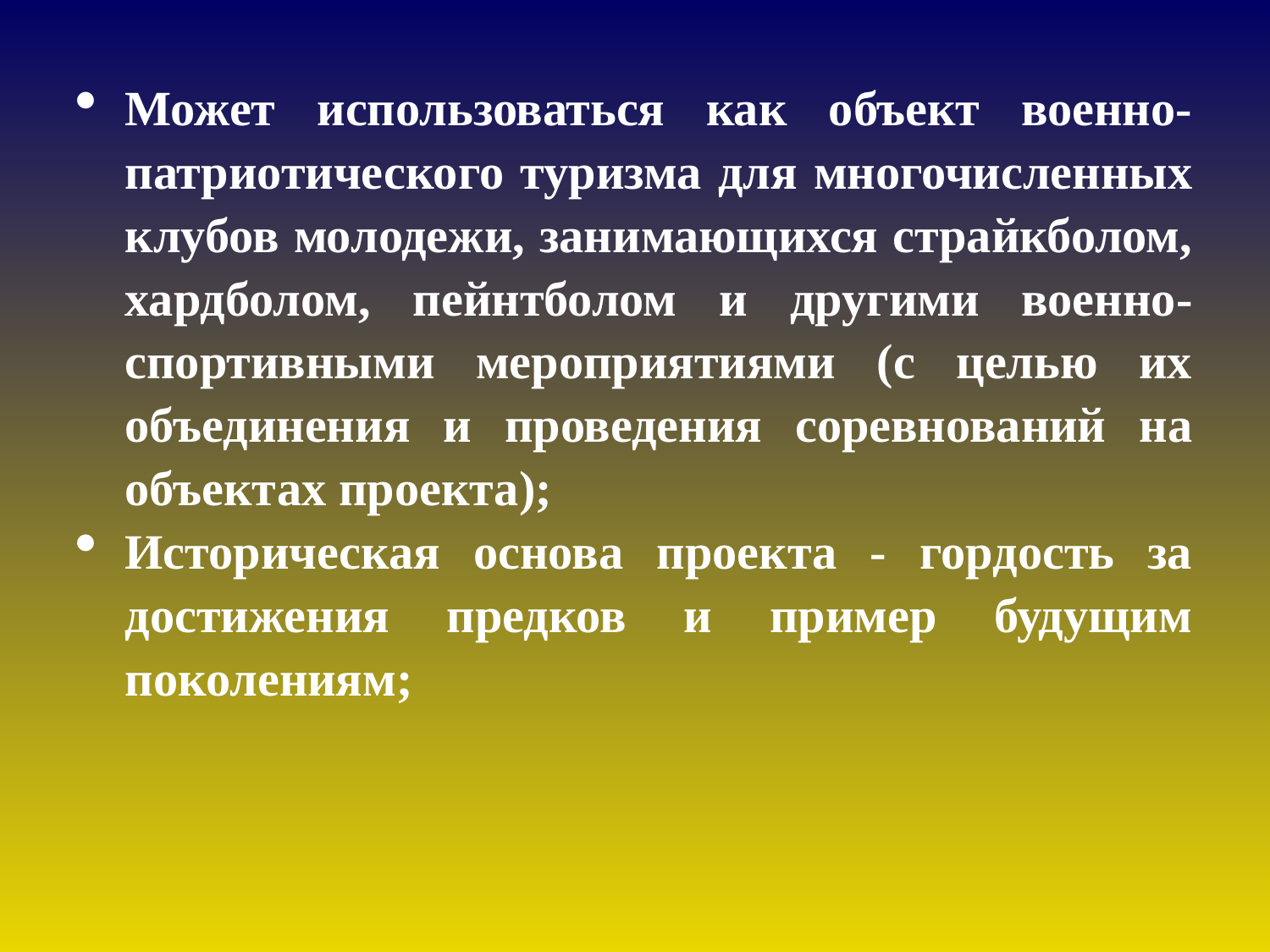

Может использоваться как объект военно-патриотического туризма для многочисленных клубов молодежи, занимающихся страйкболом, хардболом, пейнтболом и другими военно-спортивными мероприятиями (с целью их объединения и проведения соревнований на объектах проекта);
Историческая основа проекта - гордость за достижения предков и пример будущим поколениям;